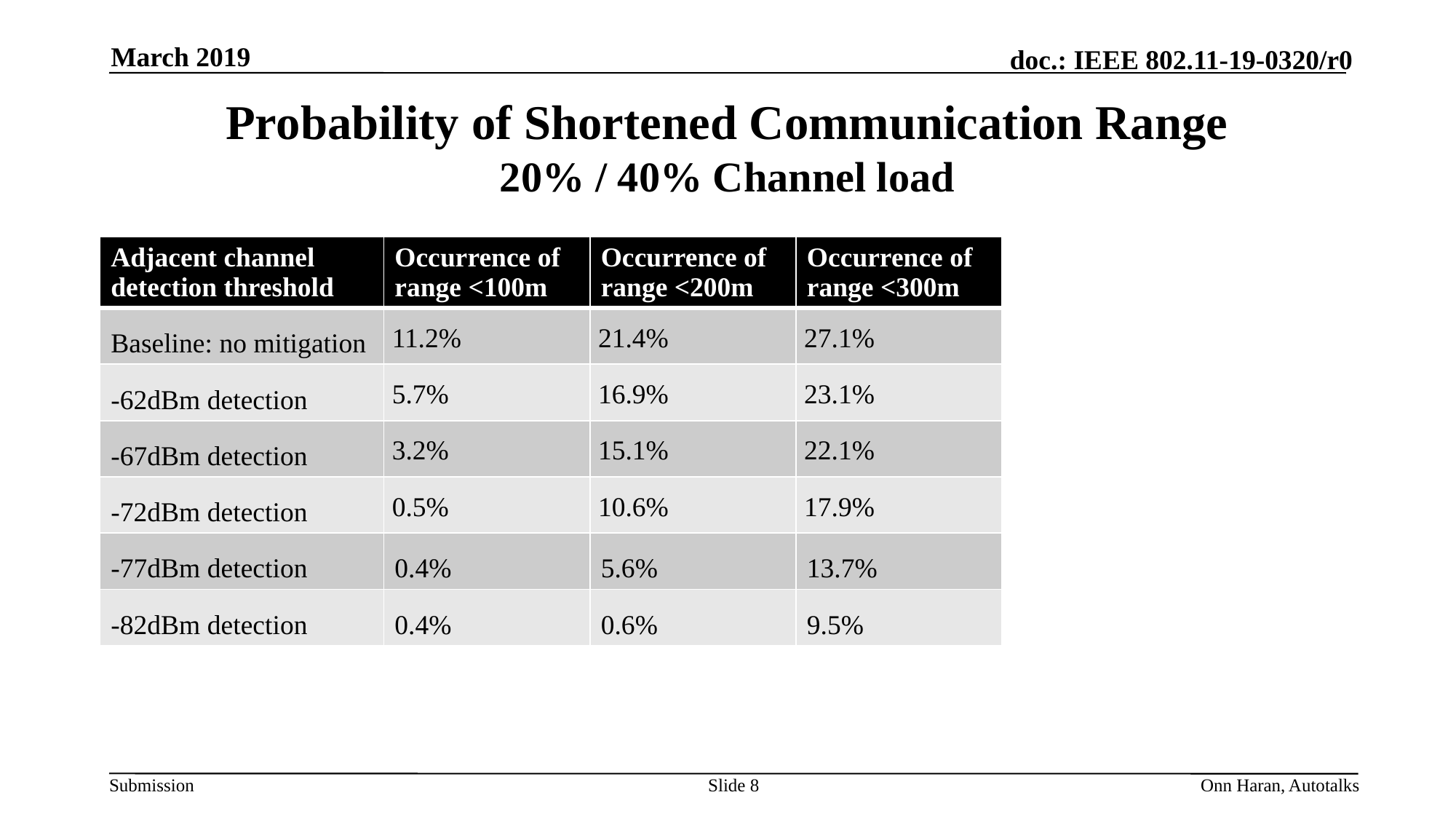

March 2019
# Probability of Shortened Communication Range 20% / 40% Channel load
| Adjacent channel detection threshold | Occurrence of range <100m | Occurrence of range <200m | Occurrence of range <300m |
| --- | --- | --- | --- |
| Baseline: no mitigation | 11.2% | 21.4% | 27.1% |
| -62dBm detection | 5.7% | 16.9% | 23.1% |
| -67dBm detection | 3.2% | 15.1% | 22.1% |
| -72dBm detection | 0.5% | 10.6% | 17.9% |
| -77dBm detection | 0.4% | 5.6% | 13.7% |
| -82dBm detection | 0.4% | 0.6% | 9.5% |
Slide 8
Onn Haran, Autotalks